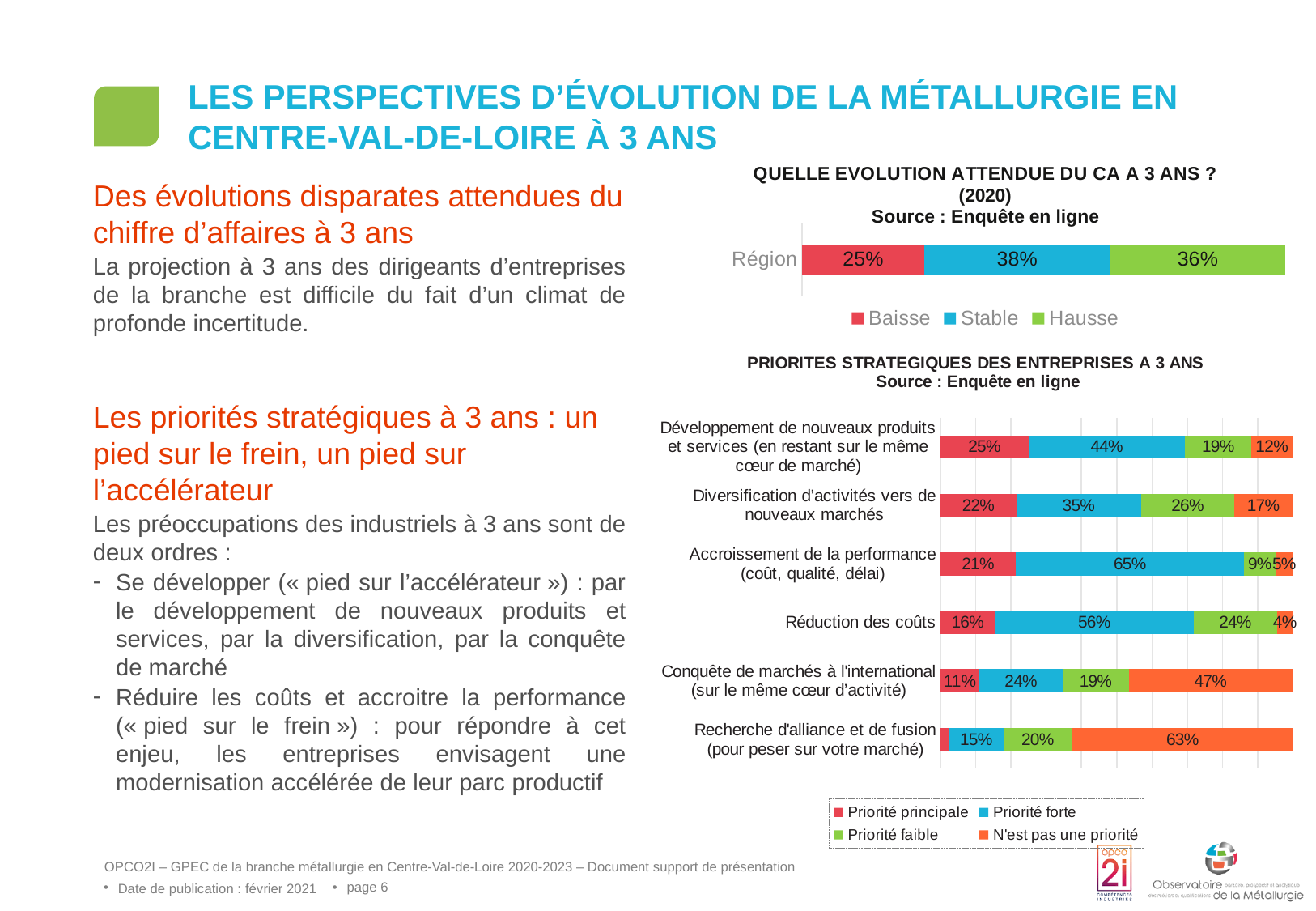

# Les perspectives d’évolution de la métallurgie en Centre-Val-de-Loire à 3 ans

### Chart: QUELLE EVOLUTION ATTENDUE DU CA A 3 ANS ? (2020)
Source : Enquête en ligne

| Category | Baisse | Stable | Hausse |
|---|---|---|---|
| Région | 0.25 | 0.38 | 0.36 |
Des évolutions disparates attendues du chiffre d’affaires à 3 ans
La projection à 3 ans des dirigeants d’entreprises de la branche est difficile du fait d’un climat de profonde incertitude.

Les priorités stratégiques à 3 ans : un pied sur le frein, un pied sur l’accélérateur
Les préoccupations des industriels à 3 ans sont de deux ordres :
Se développer (« pied sur l’accélérateur ») : par le développement de nouveaux produits et services, par la diversification, par la conquête de marché
Réduire les coûts et accroitre la performance (« pied sur le frein ») : pour répondre à cet enjeu, les entreprises envisagent une modernisation accélérée de leur parc productif

### Chart: PRIORITES STRATEGIQUES DES ENTREPRISES A 3 ANS
Source : Enquête en ligne

| Category | Priorité principale | Priorité forte | Priorité faible | N'est pas une priorité |
|---|---|---|---|---|
| Recherche d'alliance et de fusion (pour peser sur votre marché) | 0.0244 | 0.1545 | 0.1951 | 0.626 |
| Conquête de marchés à l'international (sur le même cœur d’activité) | 0.1102 | 0.2373 | 0.1864 | 0.4661 |
| Réduction des coûts | 0.1556 | 0.563 | 0.237 | 0.0444 |
| Accroissement de la performance (coût, qualité, délai) | 0.2138 | 0.6483 | 0.0897 | 0.0483 |
| Diversification d’activités vers de nouveaux marchés | 0.2153 | 0.3542 | 0.2639 | 0.1667 |
| Développement de nouveaux produits et services (en restant sur le même cœur de marché) | 0.25 | 0.4444 | 0.1875 | 0.1181 |